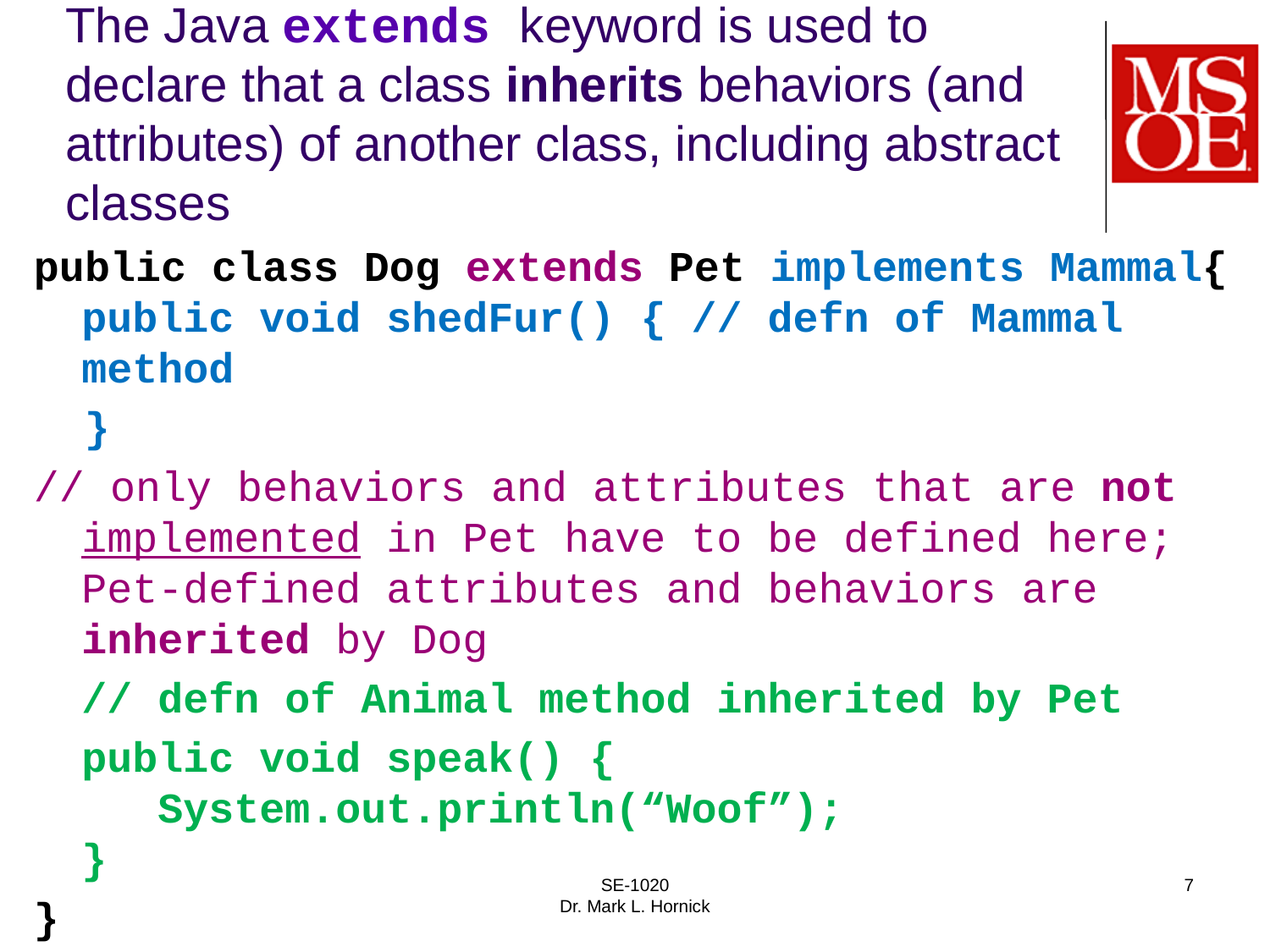

# The Java extends keyword is used to declare that a class inherits behaviors (and attributes) of another class, including abstract classes
public class Dog extends Pet implements Mammal{
public void shedFur() { // defn of Mammal method
  }
// only behaviors and attributes that are not implemented in Pet have to be defined here; Pet-defined attributes and behaviors are inherited by Dog
	// defn of Animal method inherited by Pet
	public void speak() {
   System.out.println(“Woof”);
}
}
SE-1020
Dr. Mark L. Hornick
7